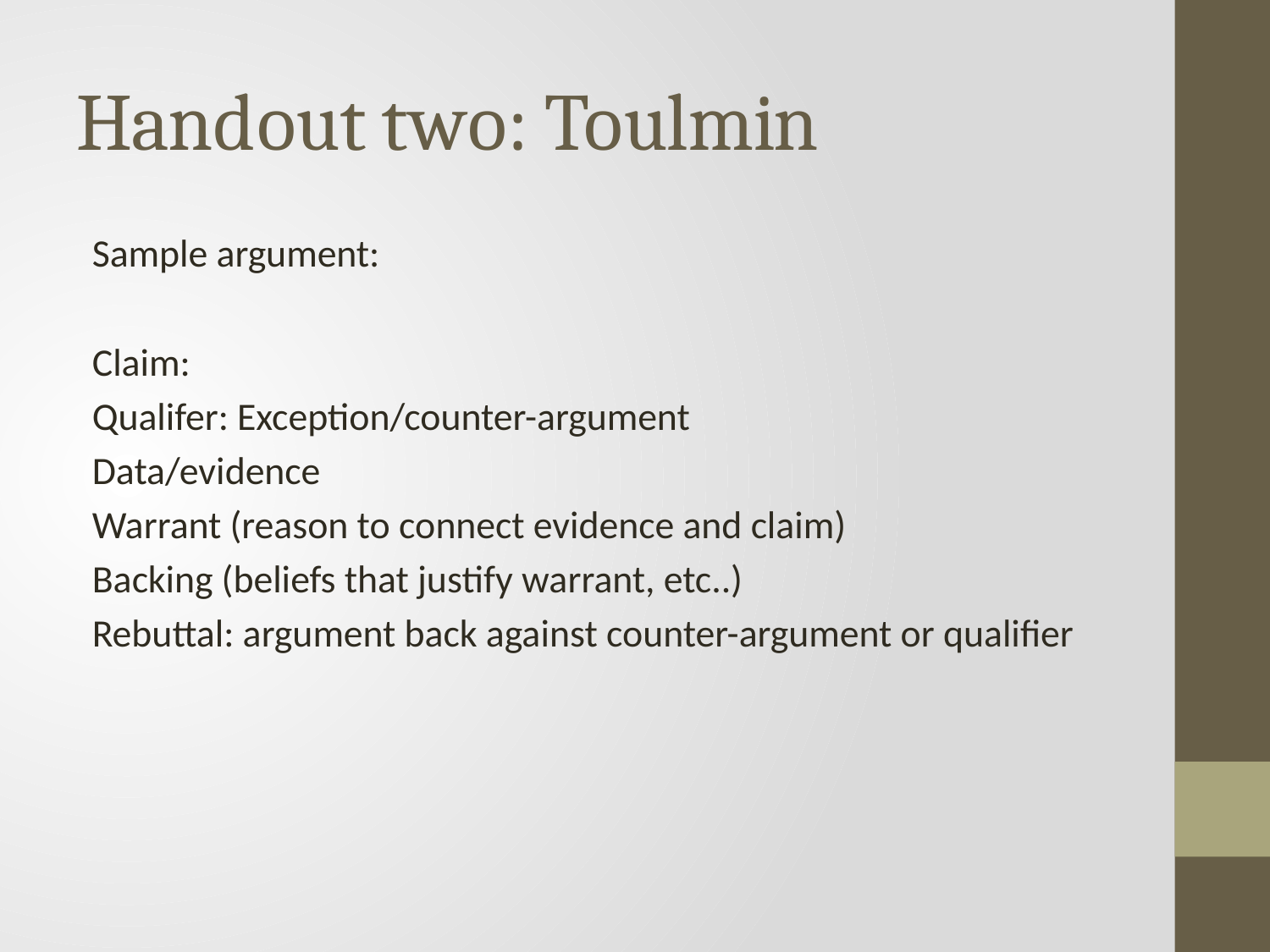

# Handout two: Toulmin
Sample argument:

Claim:
Qualifer: Exception/counter-argument
Data/evidence
Warrant (reason to connect evidence and claim)
Backing (beliefs that justify warrant, etc..)
Rebuttal: argument back against counter-argument or qualifier